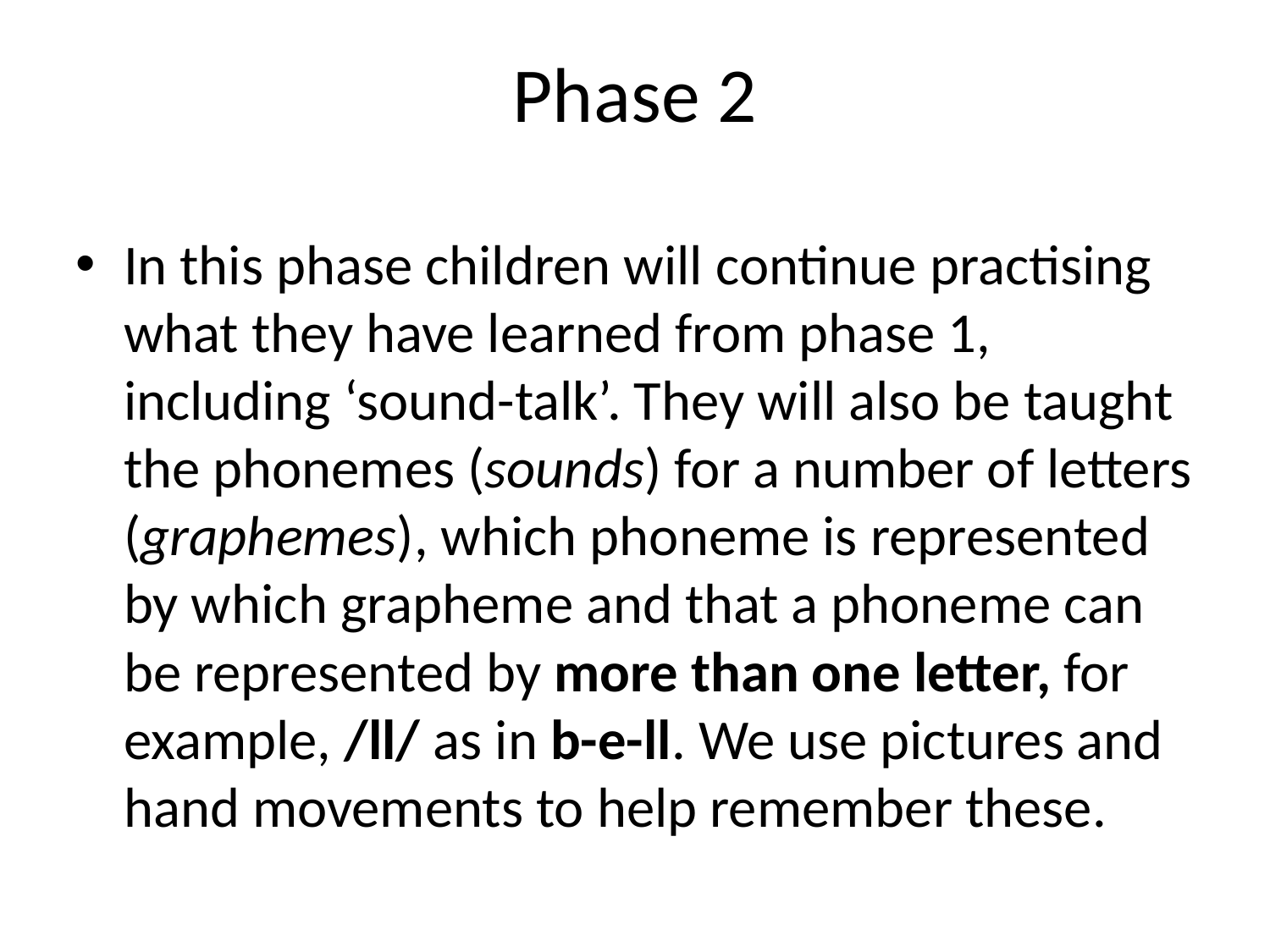

Phase 2
In this phase children will continue practising what they have learned from phase 1, including ‘sound-talk’. They will also be taught the phonemes (sounds) for a number of letters (graphemes), which phoneme is represented by which grapheme and that a phoneme can be represented by more than one letter, for example, /ll/ as in b-e-ll. We use pictures and hand movements to help remember these.